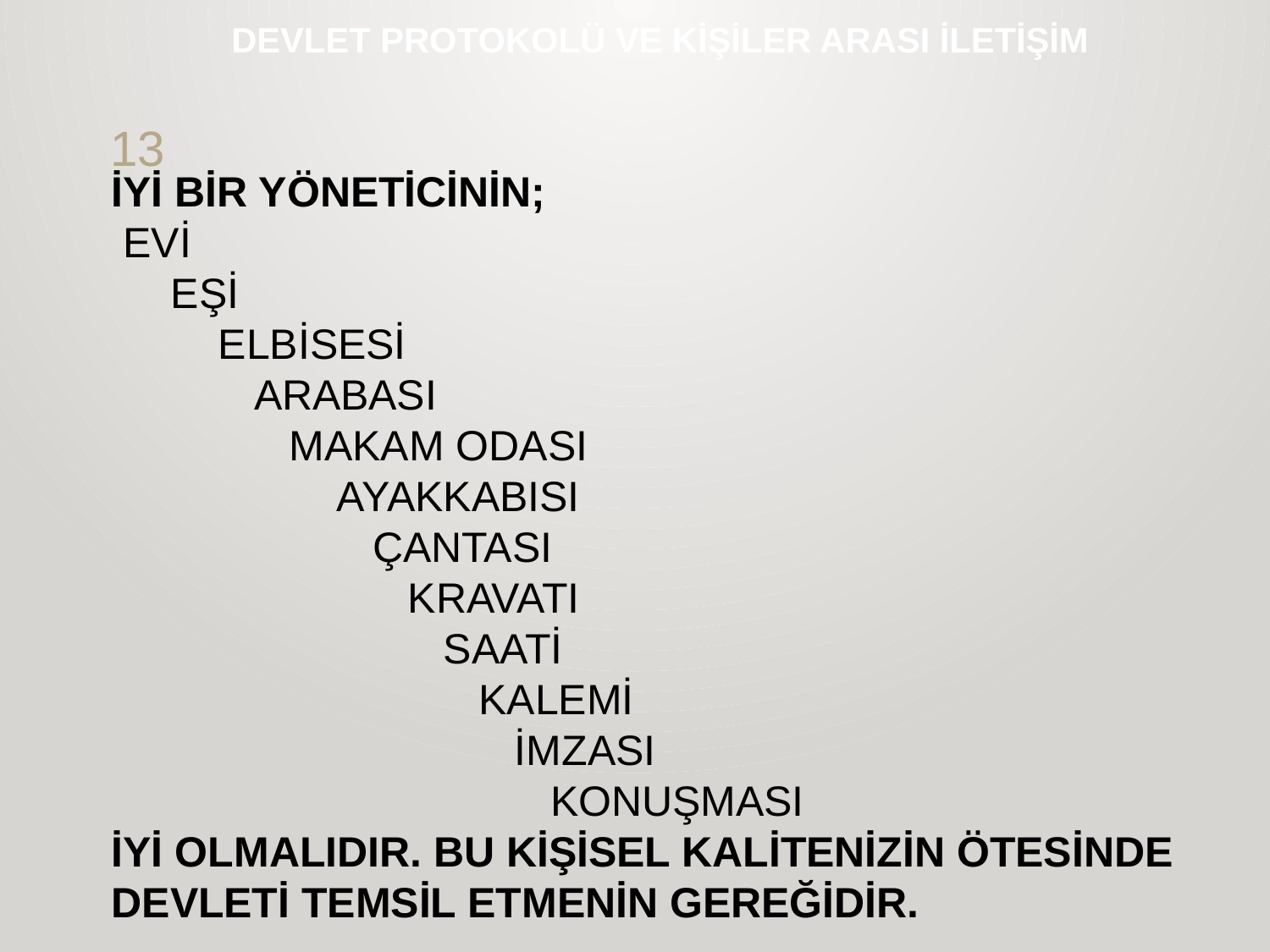

# DEVLET PROTOKOLÜ VE KİŞİLER ARASI İLETİŞİM
13
İYİ BİR YÖNETİCİNİN;
 EVİ
     EŞİ
         ELBİSESİ
            ARABASI
               MAKAM ODASI
                   AYAKKABISI
                      ÇANTASI
                         KRAVATI
                            SAATİ
                               KALEMİ
                                  İMZASI
                                     KONUŞMASI
İYİ OLMALIDIR. BU KİŞİSEL KALİTENİZİN ÖTESİNDE DEVLETİ TEMSİL ETMENİN GEREĞİDİR.